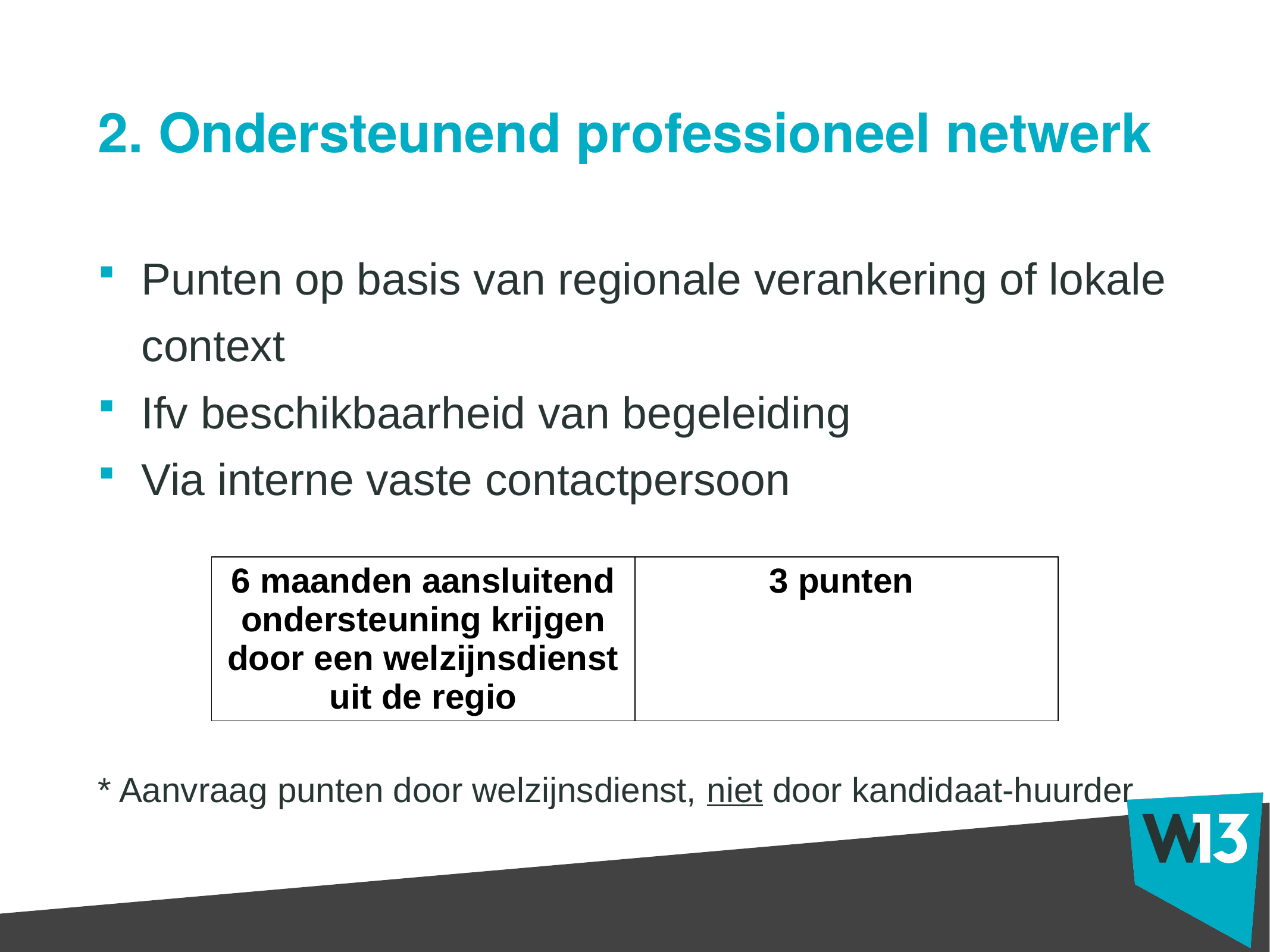

# 2. Ondersteunend professioneel netwerk
Punten op basis van regionale verankering of lokale context
Ifv beschikbaarheid van begeleiding
Via interne vaste contactpersoon

* Aanvraag punten door welzijnsdienst, niet door kandidaat-huurder
| 6 maanden aansluitend ondersteuning krijgen door een welzijnsdienst uit de regio | 3 punten |
| --- | --- |